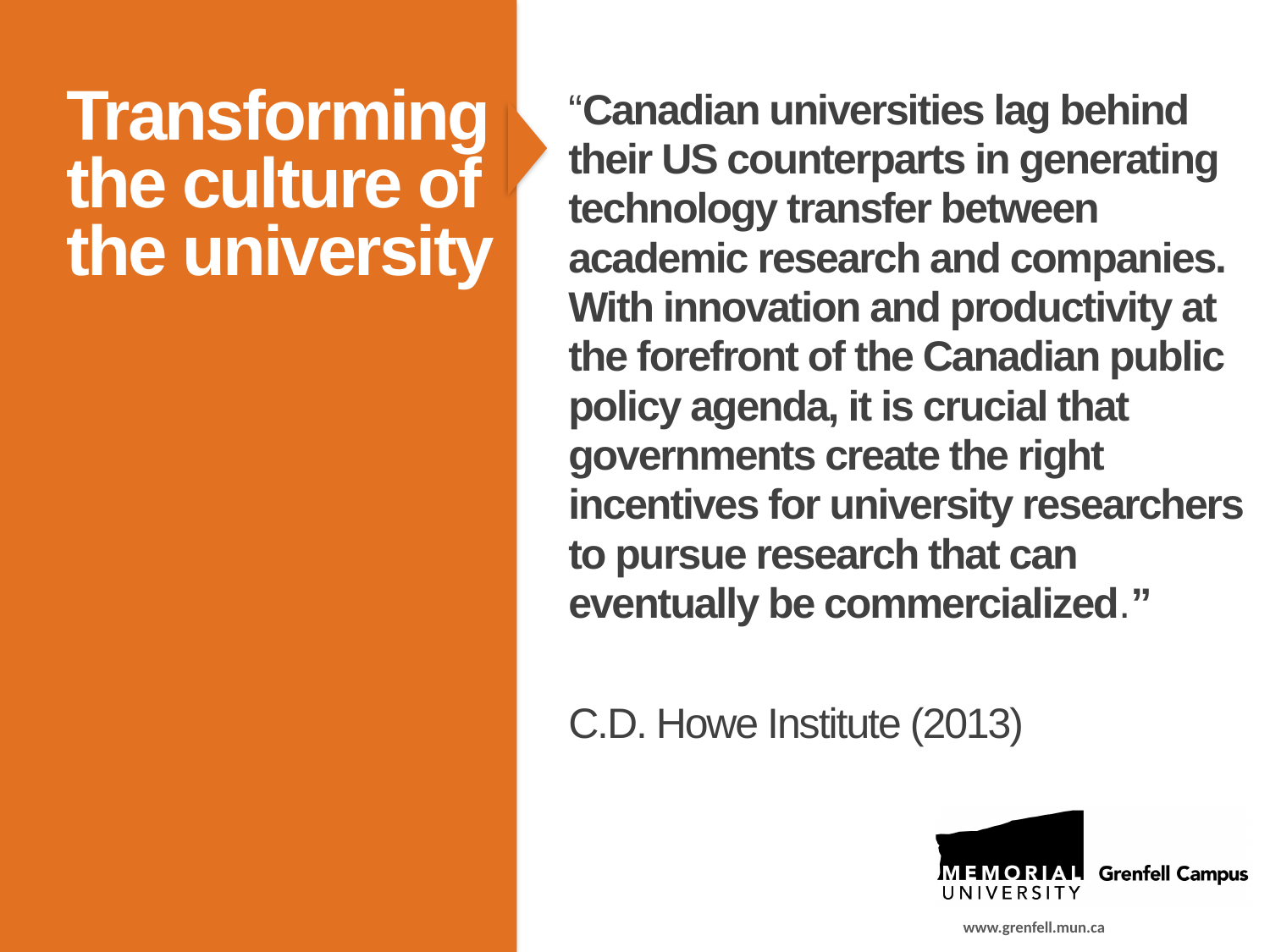

“Canadian universities lag behind their US counterparts in generating technology transfer between academic research and companies. With innovation and productivity at the forefront of the Canadian public policy agenda, it is crucial that governments create the right incentives for university researchers to pursue research that can eventually be commercialized.”

C.D. Howe Institute (2013)
# Transforming the culture of the university